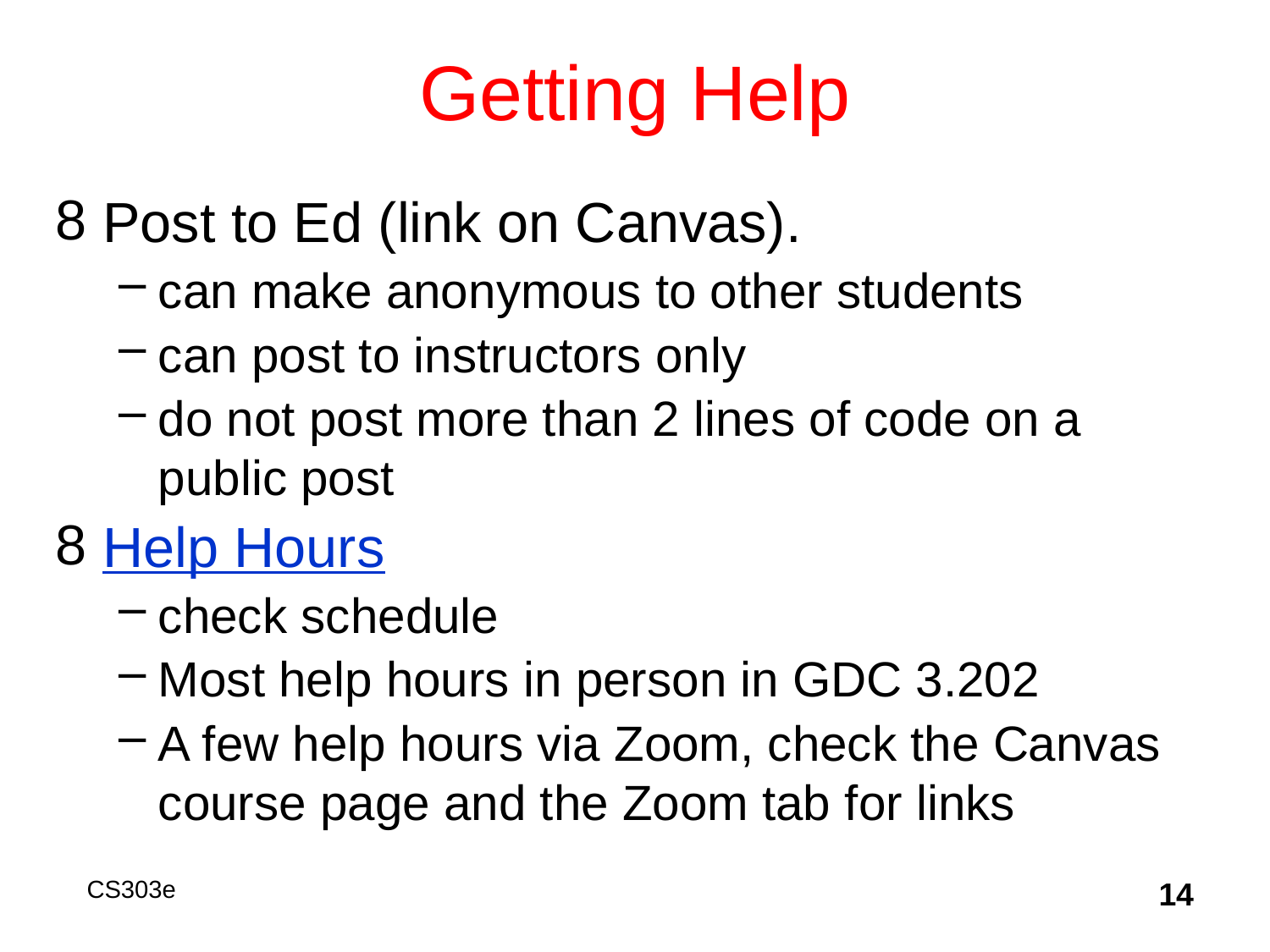

# Getting Help
Post to Ed (link on Canvas).
can make anonymous to other students
can post to instructors only
do not post more than 2 lines of code on a public post
Help Hours
check schedule
Most help hours in person in GDC 3.202
A few help hours via Zoom, check the Canvas course page and the Zoom tab for links
CS303e

14